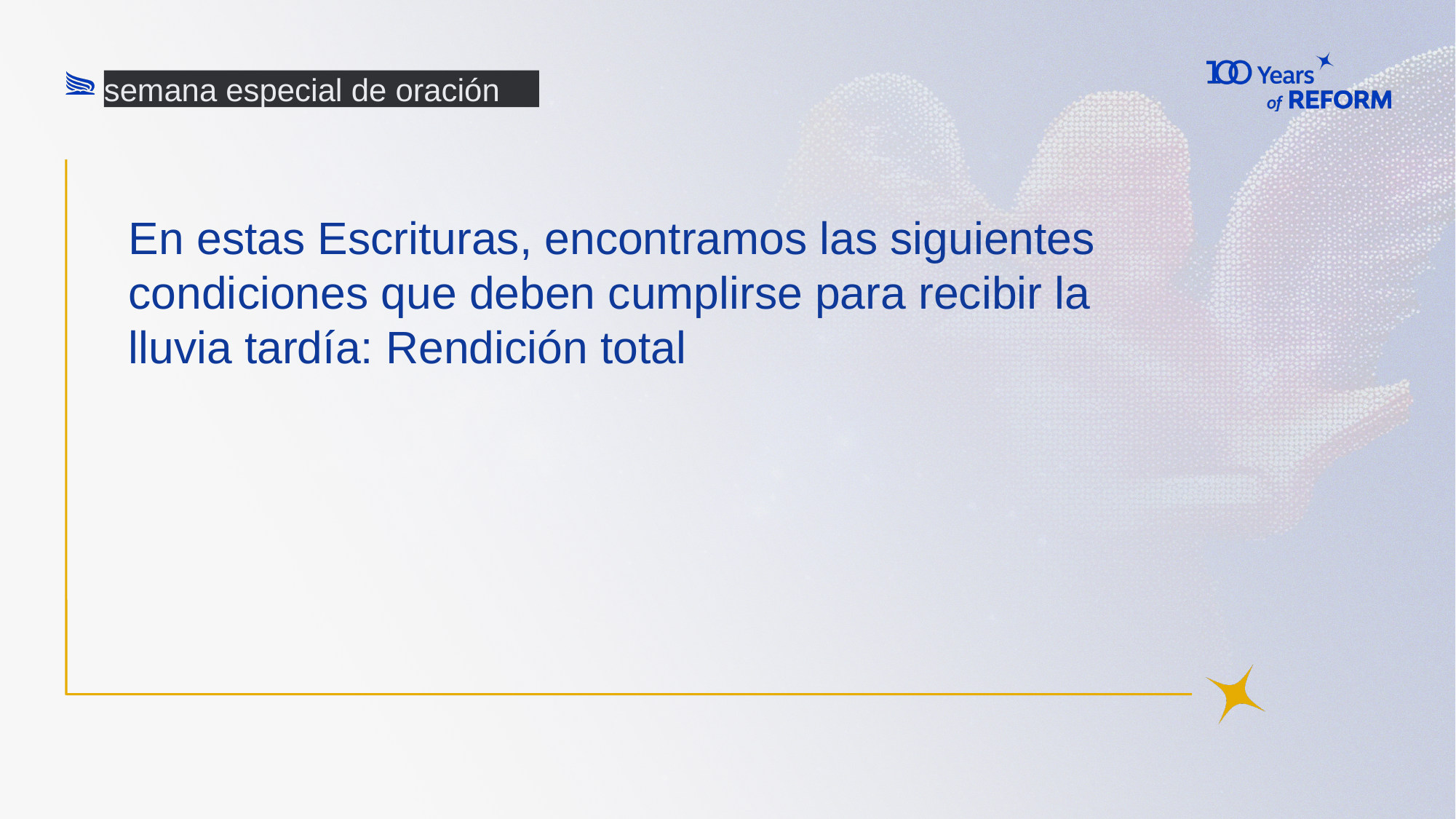

semana especial de oración
# En estas Escrituras, encontramos las siguientes condiciones que deben cumplirse para recibir la lluvia tardía: Rendición total